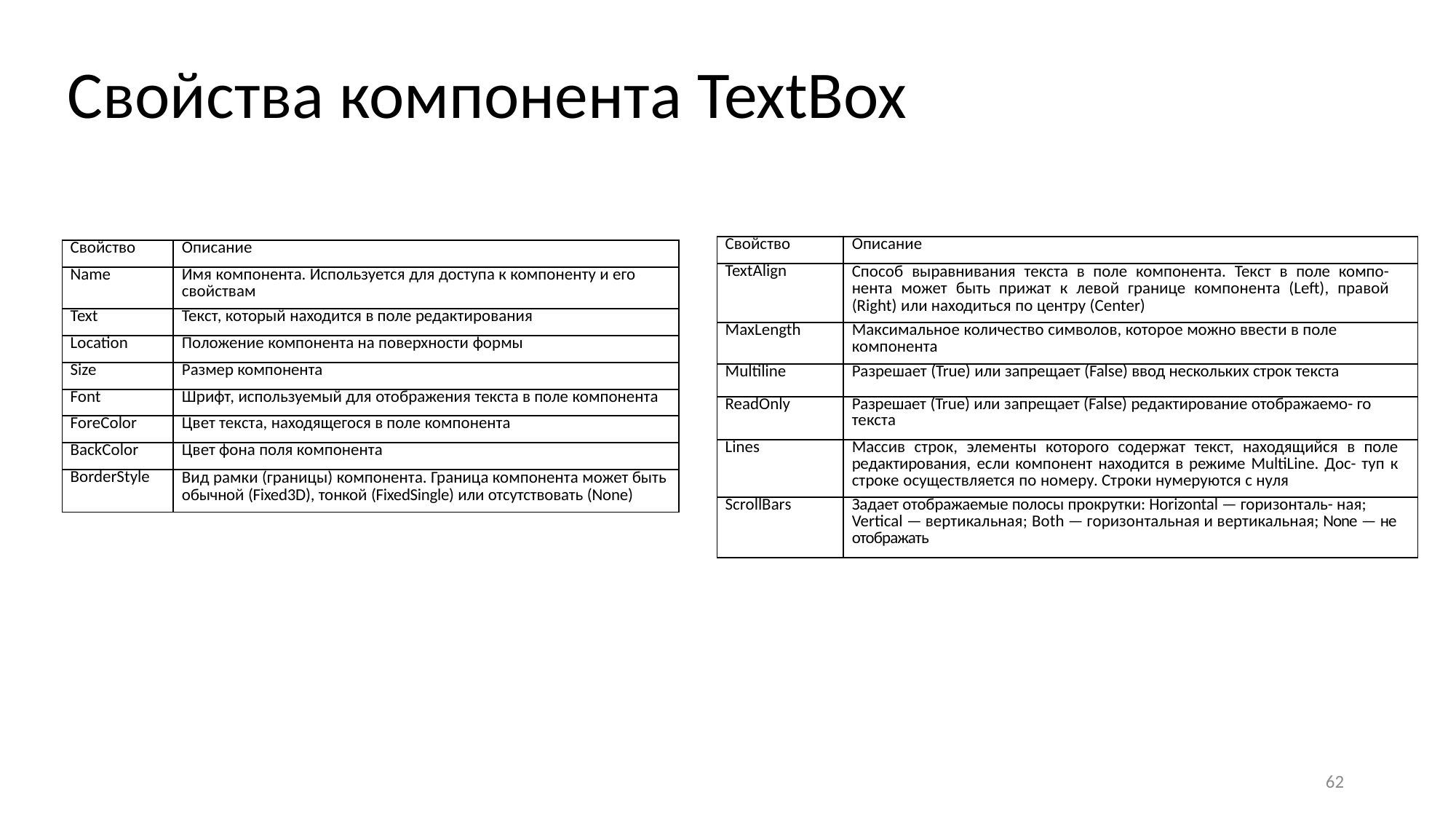

# Свойства компонента TextBox
| Свойство | Описание |
| --- | --- |
| TextAlign | Способ выравнивания текста в поле компонента. Текст в поле компо- нента может быть прижат к левой границе компонента (Left), правой (Right) или находиться по центру (Center) |
| MaxLength | Максимальное количество символов, которое можно ввести в поле компонента |
| Multiline | Разрешает (True) или запрещает (False) ввод нескольких строк текста |
| ReadOnly | Разрешает (True) или запрещает (False) редактирование отображаемо- го текста |
| Lines | Массив строк, элементы которого содержат текст, находящийся в поле редактирования, если компонент находится в режиме MultiLine. Дос- туп к строке осуществляется по номеру. Строки нумеруются с нуля |
| ScrollBars | Задает отображаемые полосы прокрутки: Horizontal — горизонталь- ная; Vertical — вертикальная; Both — горизонтальная и вертикальная; None — не отображать |
| Свойство | Описание |
| --- | --- |
| Name | Имя компонента. Используется для доступа к компоненту и его свойствам |
| Text | Текст, который находится в поле редактирования |
| Location | Положение компонента на поверхности формы |
| Size | Размер компонента |
| Font | Шрифт, используемый для отображения текста в поле компонента |
| ForeColor | Цвет текста, находящегося в поле компонента |
| BackColor | Цвет фона поля компонента |
| BorderStyle | Вид рамки (границы) компонента. Граница компонента может быть обычной (Fixed3D), тонкой (FixedSingle) или отсутствовать (None) |
62